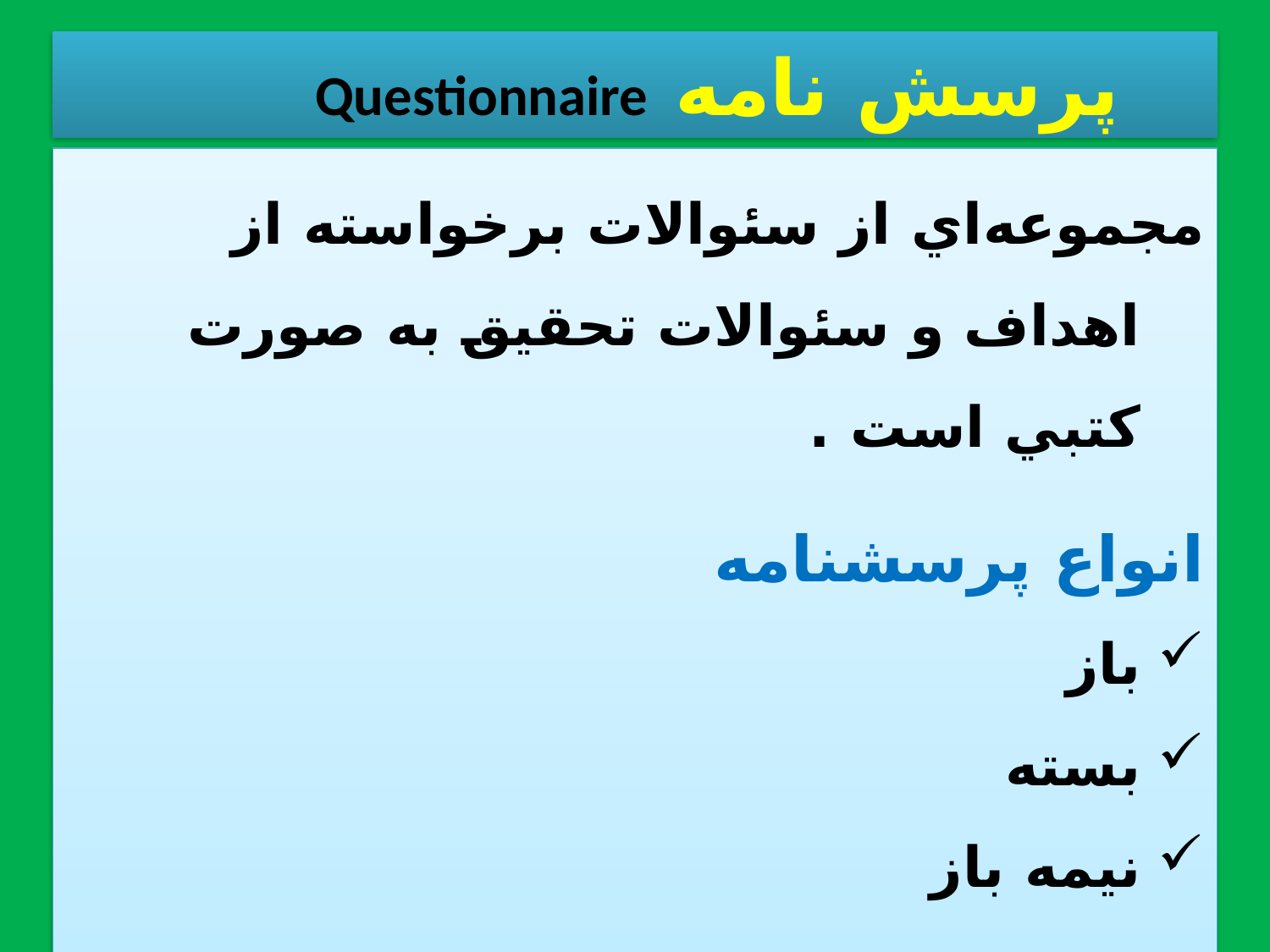

پرسش نامه Questionnaire
مجموعه‌اي از سئوالات برخواسته از اهداف و سئوالات تحقيق به صورت كتبي است .

انواع پرسشنامه
باز
بسته
نیمه باز